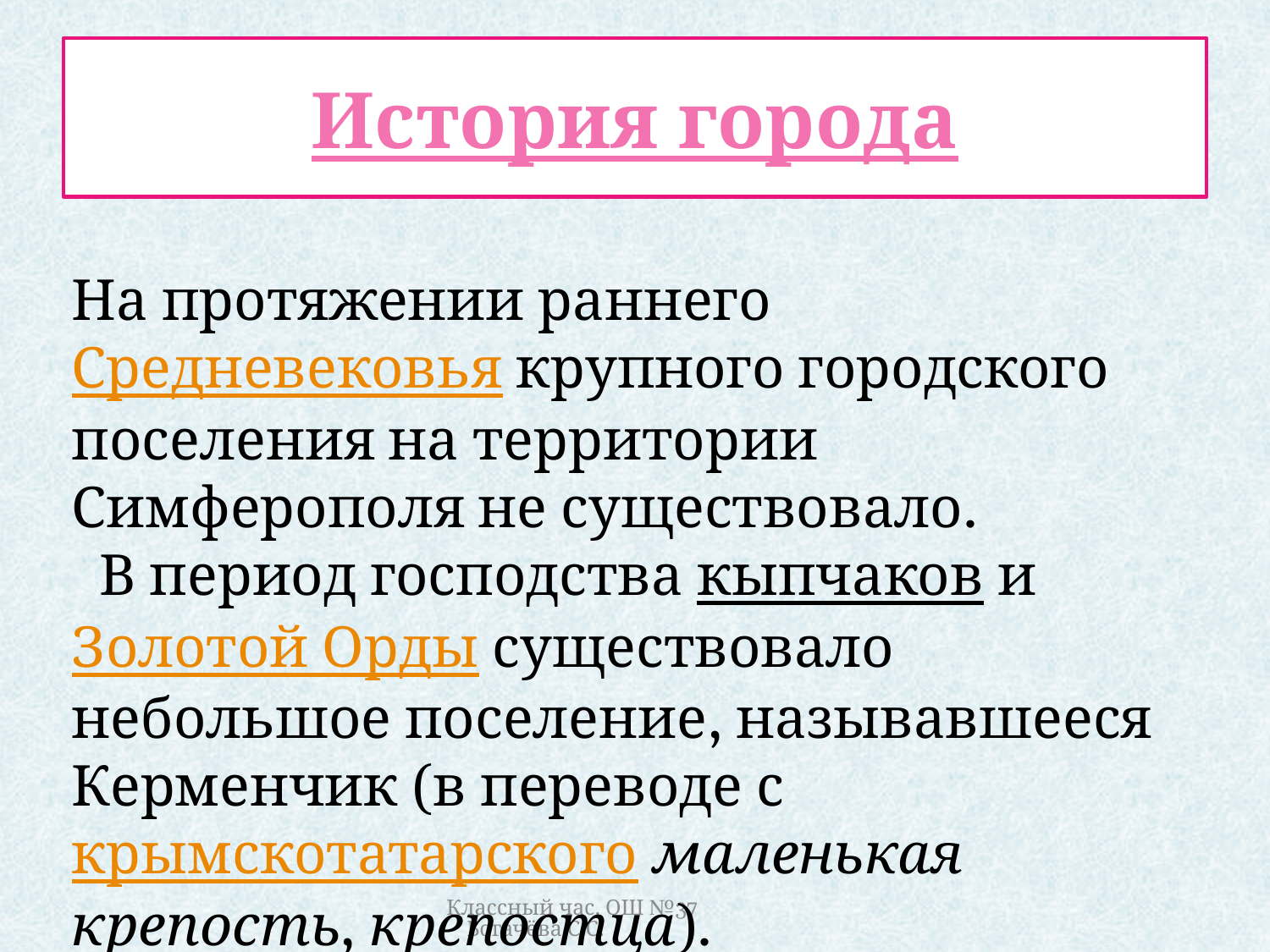

# История города
На протяжении раннего Средневековья крупного городского поселения на территории Симферополя не существовало.
  В период господства кыпчаков и Золотой Орды существовало небольшое поселение, называвшееся Керменчик (в переводе с крымскотатарского маленькая крепость, крепостца).

Классный час. ОШ №37                            Богачёва С.С.